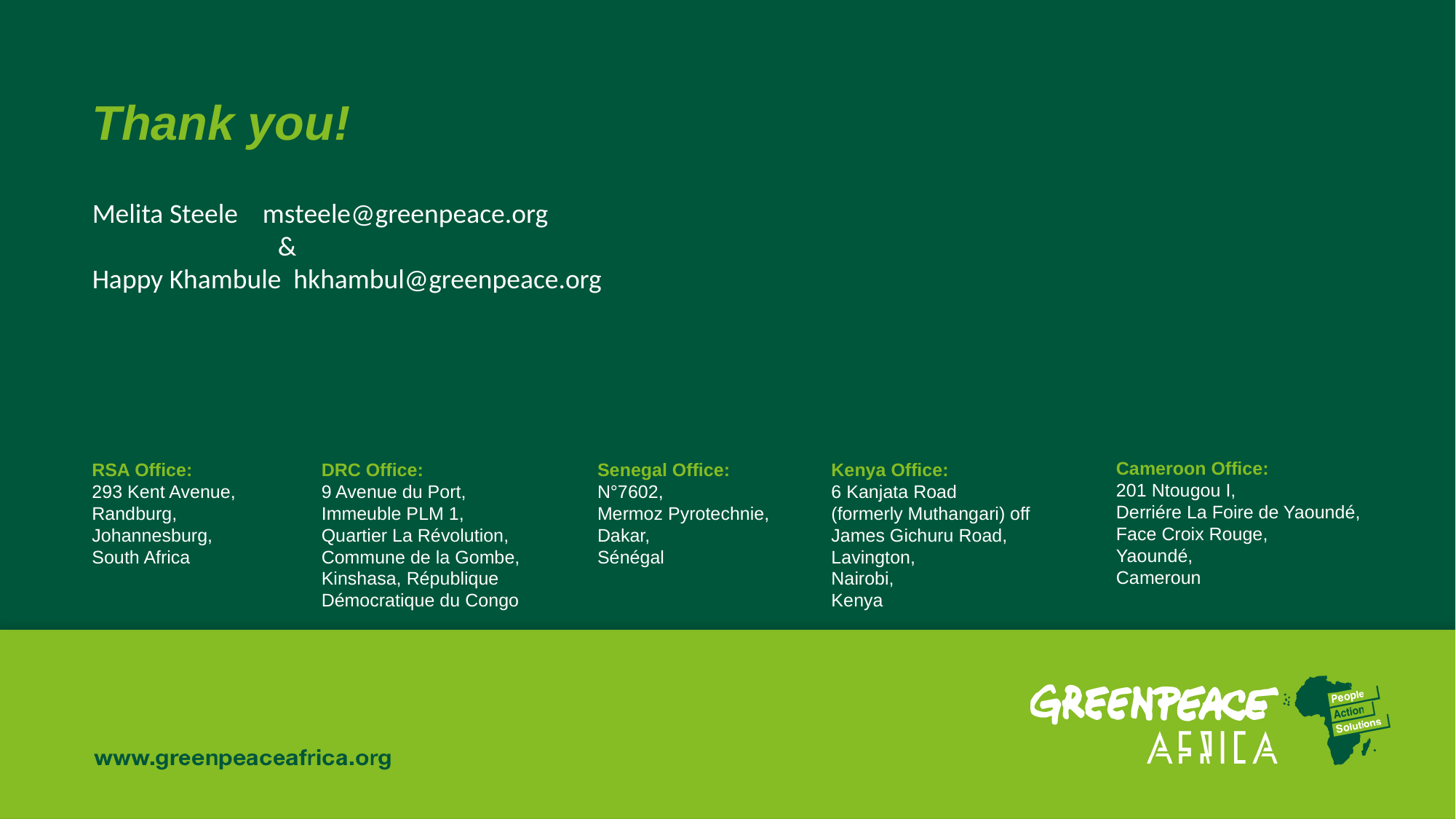

Melita Steele    msteele@greenpeace.org
                              &
Happy Khambule  hkhambul@greenpeace.org